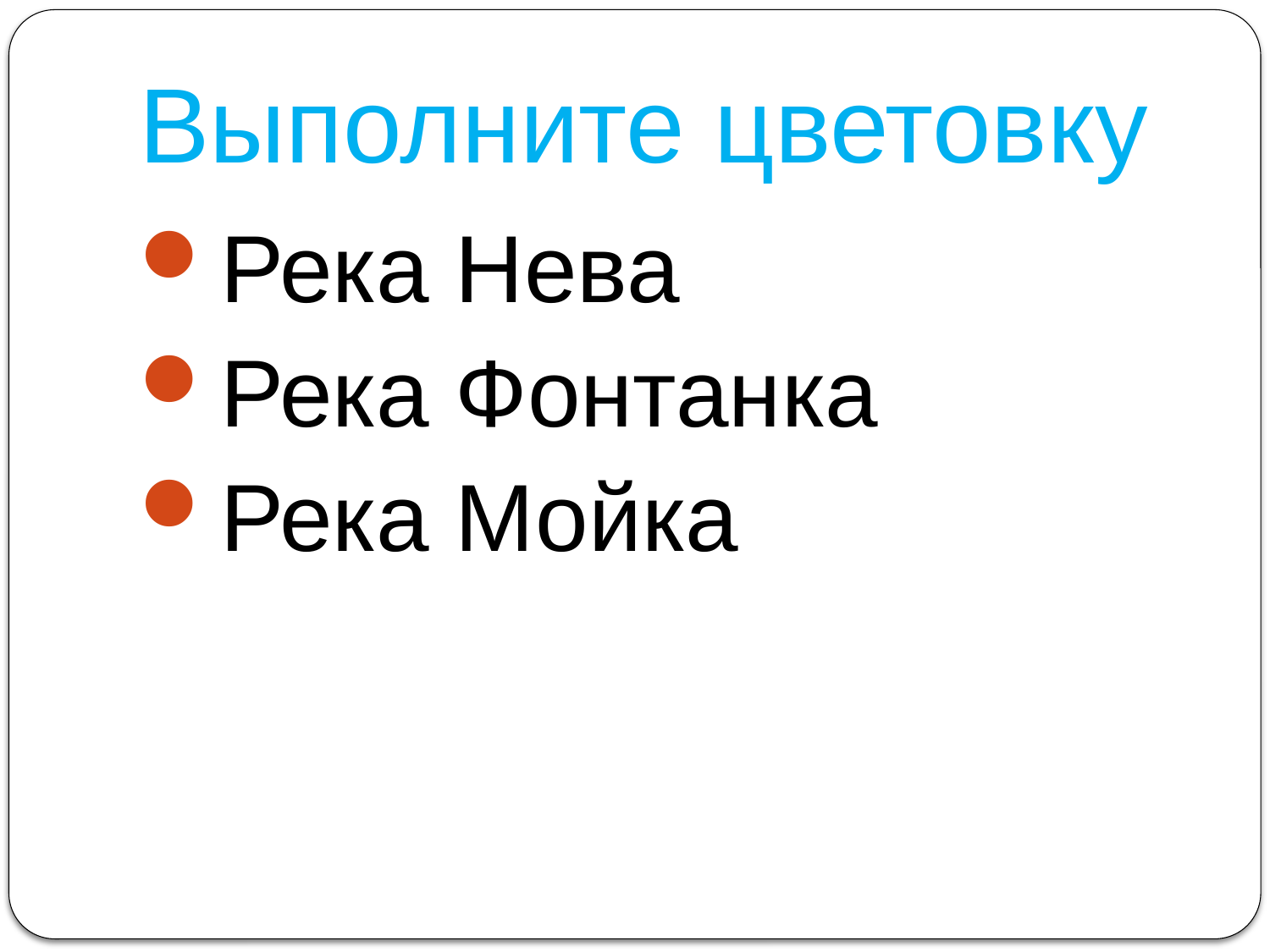

# Выполните цветовку
Река Нева
Река Фонтанка
Река Мойка